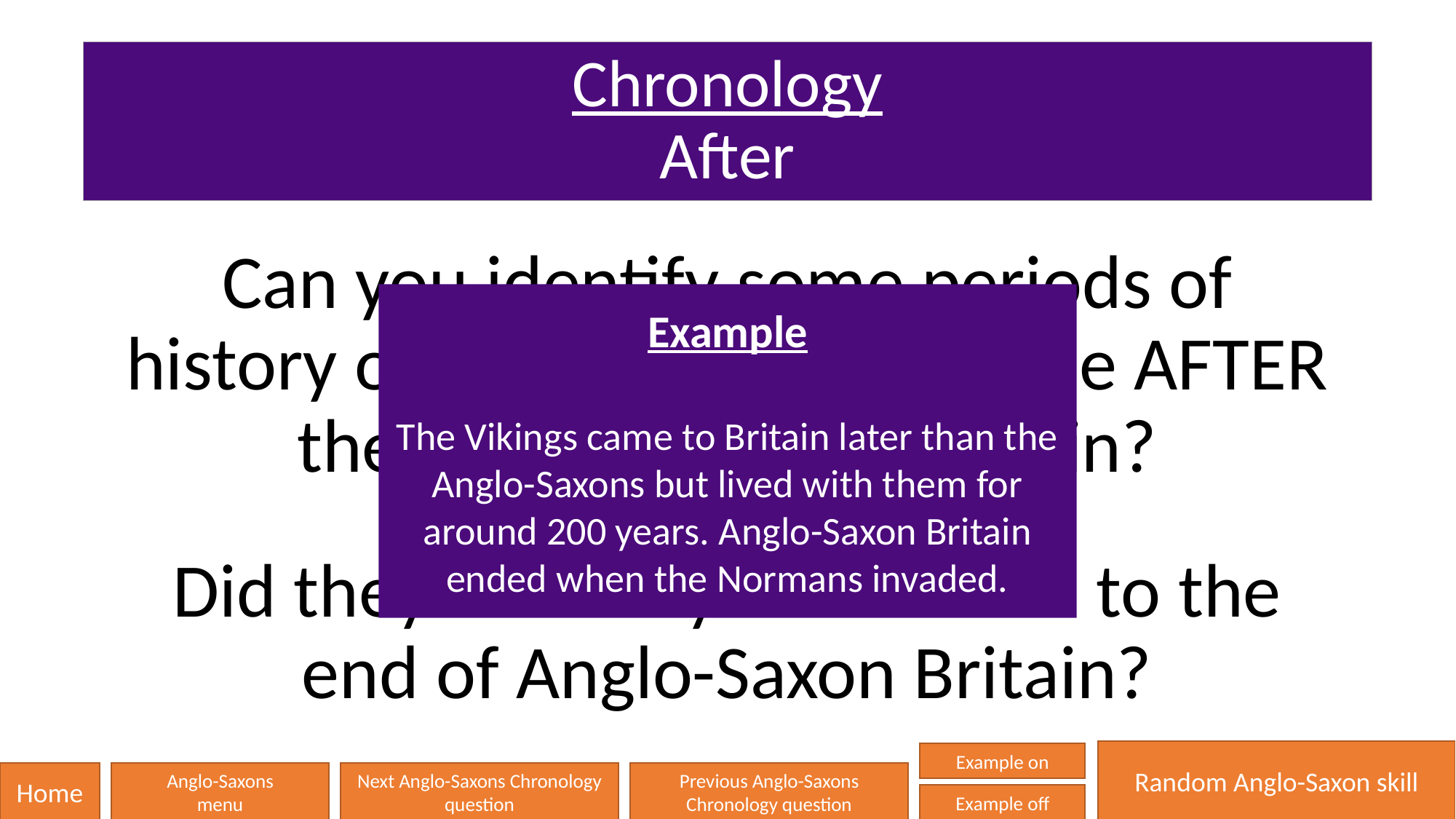

# Chronology After
Can you identify some periods of history or civilisations that came AFTER the Anglo-Saxons in Britain?

Did they have any connection to the end of Anglo-Saxon Britain?
Example

The Vikings came to Britain later than the Anglo-Saxons but lived with them for around 200 years. Anglo-Saxon Britain ended when the Normans invaded.
Random Anglo-Saxon skill
Example on
Home
Anglo-Saxons
menu
Next Anglo-Saxons Chronology question
Previous Anglo-Saxons Chronology question
Example off